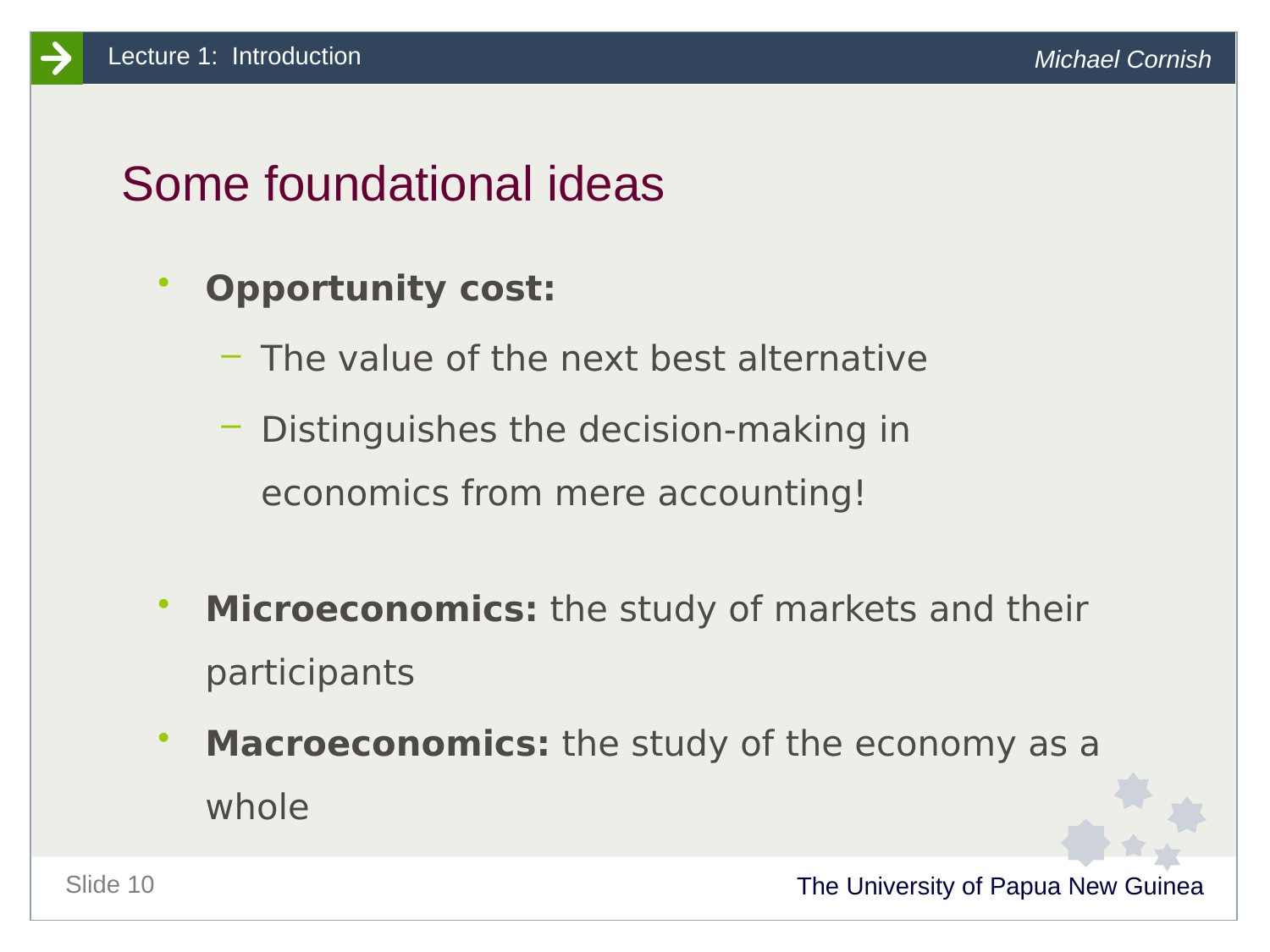

# Some foundational ideas
Opportunity cost:
The value of the next best alternative
Distinguishes the decision-making in economics from mere accounting!

Microeconomics: the study of markets and their participants
Macroeconomics: the study of the economy as a whole